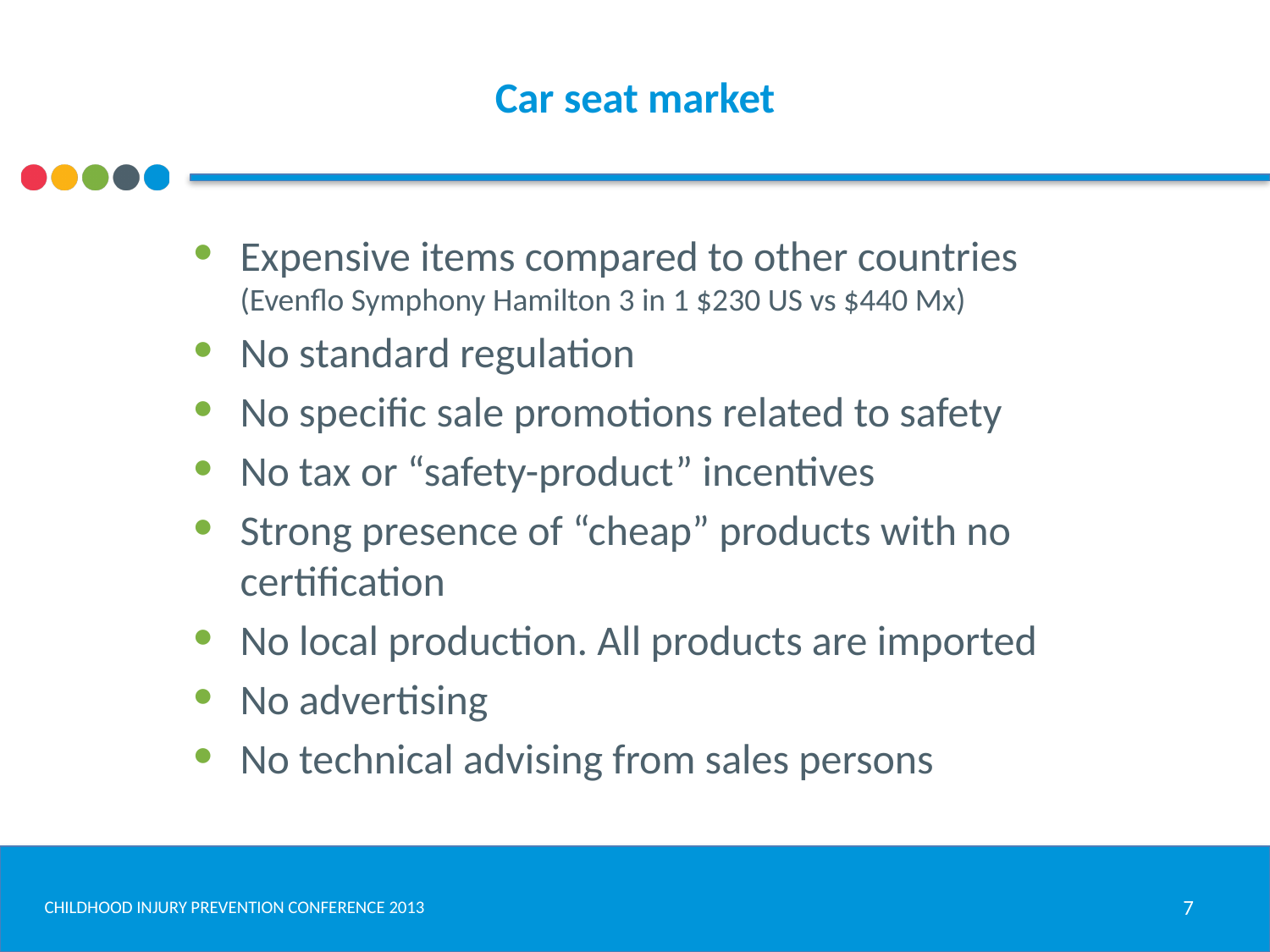

# Car seat market
Expensive items compared to other countries (Evenflo Symphony Hamilton 3 in 1 $230 US vs $440 Mx)
No standard regulation
No specific sale promotions related to safety
No tax or “safety-product” incentives
Strong presence of “cheap” products with no certification
No local production. All products are imported
No advertising
No technical advising from sales persons

7